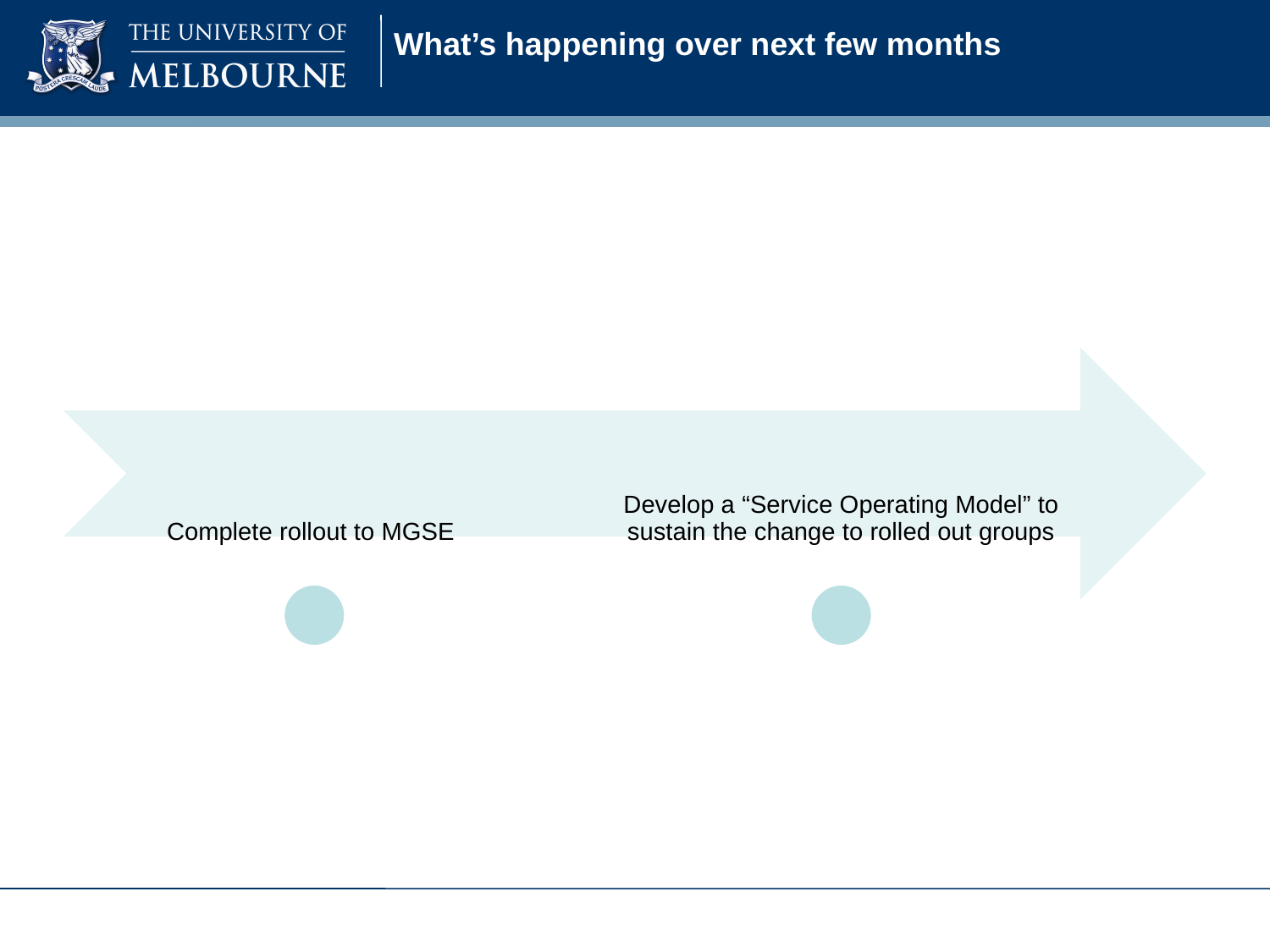

# What’s happening over next few months
Complete rollout to MGSE
Develop a “Service Operating Model” to sustain the change to rolled out groups